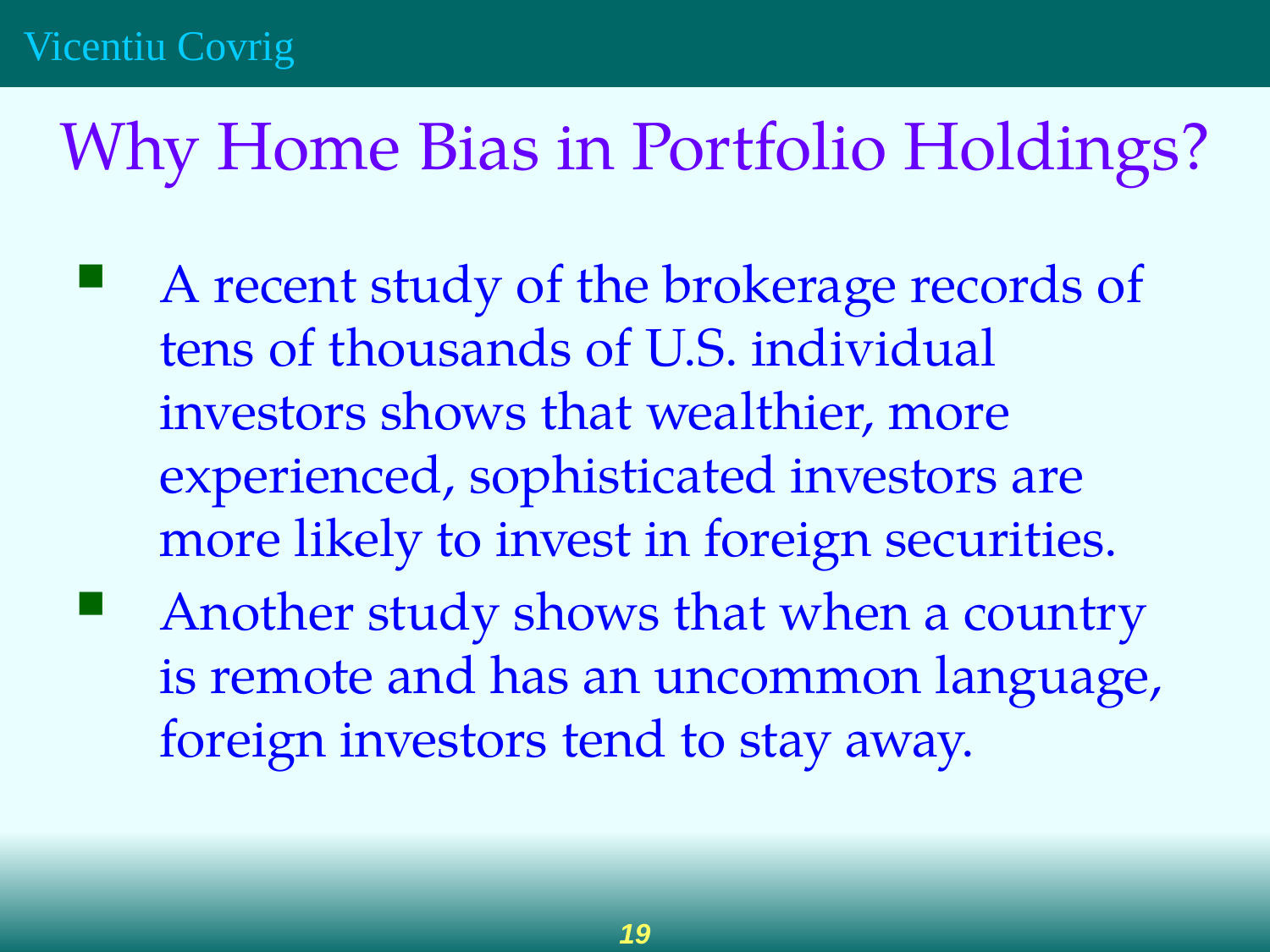

Why Home Bias in Portfolio Holdings?
A recent study of the brokerage records of tens of thousands of U.S. individual investors shows that wealthier, more experienced, sophisticated investors are more likely to invest in foreign securities.
Another study shows that when a country is remote and has an uncommon language, foreign investors tend to stay away.